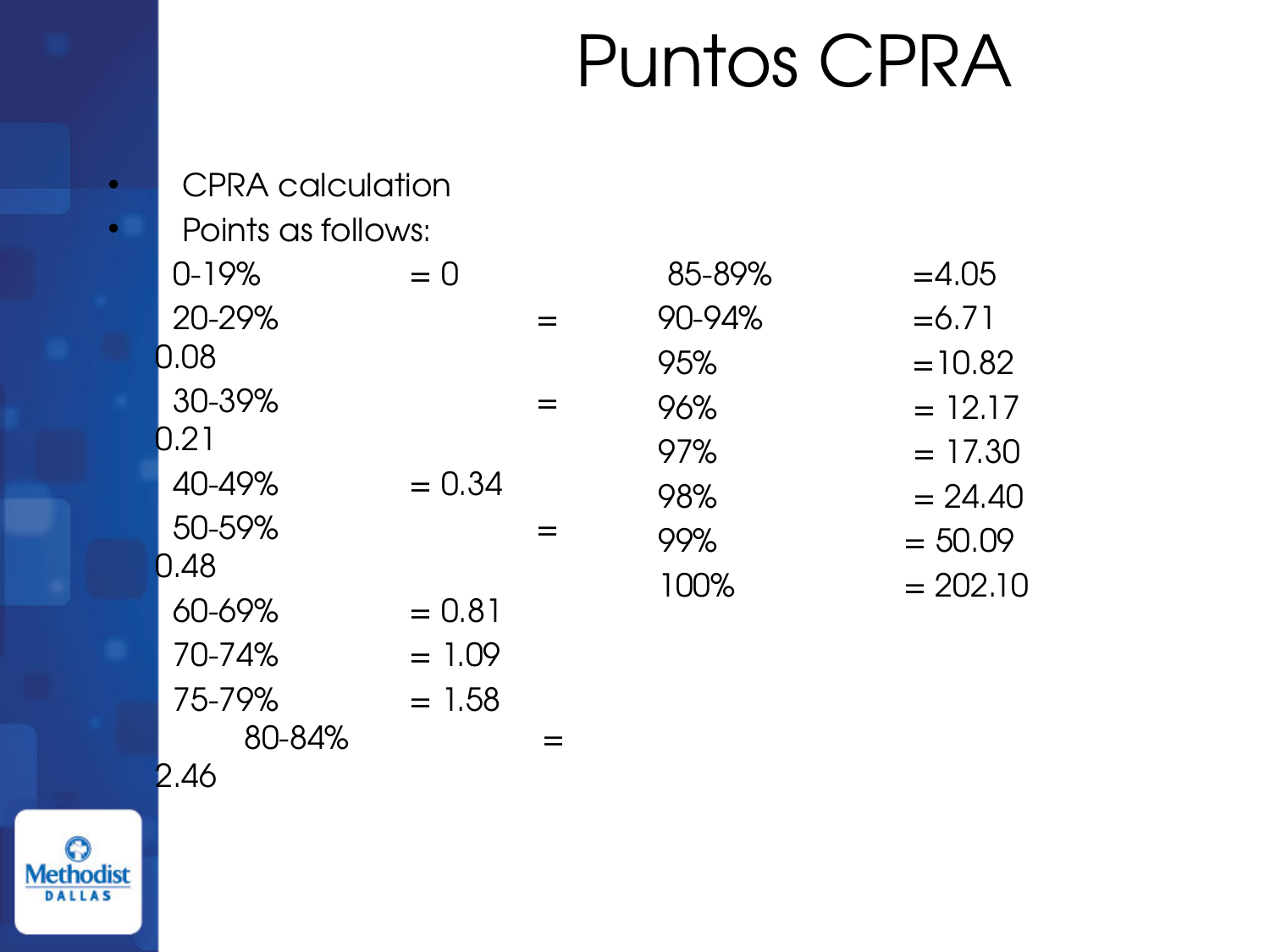

# Puntos CPRA
   CPRA calculation
   Points as follows:
	  0-19% 		= 0
	  20-29% 		= 0.08
	  30-39% 		= 0.21
	  40-49%		= 0.34
	  50-59% 		= 0.48
	  60-69%		= 0.81
	  70-74%		= 1.09
	  75-79%		= 1.58                       80-84%	               = 2.46

 85-89%		=4.05
90-94%		=6.71
95%		=10.82
96%                      = 12.17
97%                      = 17.30
98%                      = 24.40
99%                     = 50.09
100%                   = 202.10